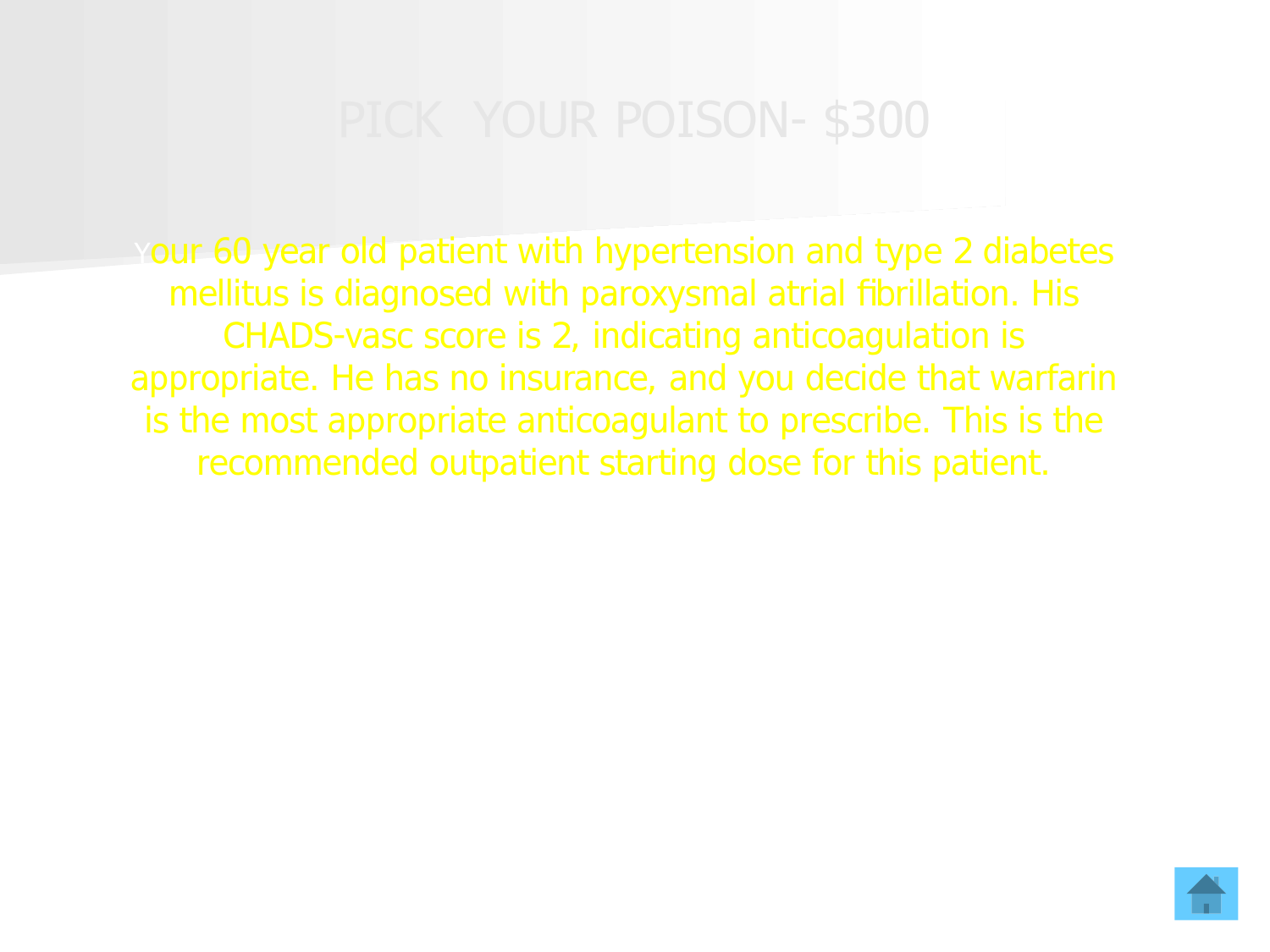

# PICK  YOUR POISON- $300
Your 60 year old patient with hypertension and type 2 diabetes mellitus is diagnosed with paroxysmal atrial fibrillation. His CHADS-vasc score is 2, indicating anticoagulation is appropriate. He has no insurance, and you decide that warfarin is the most appropriate anticoagulant to prescribe. This is the recommended outpatient starting dose for this patient.

What is 10 mg po q day x 2 days then dose based on the INR value?